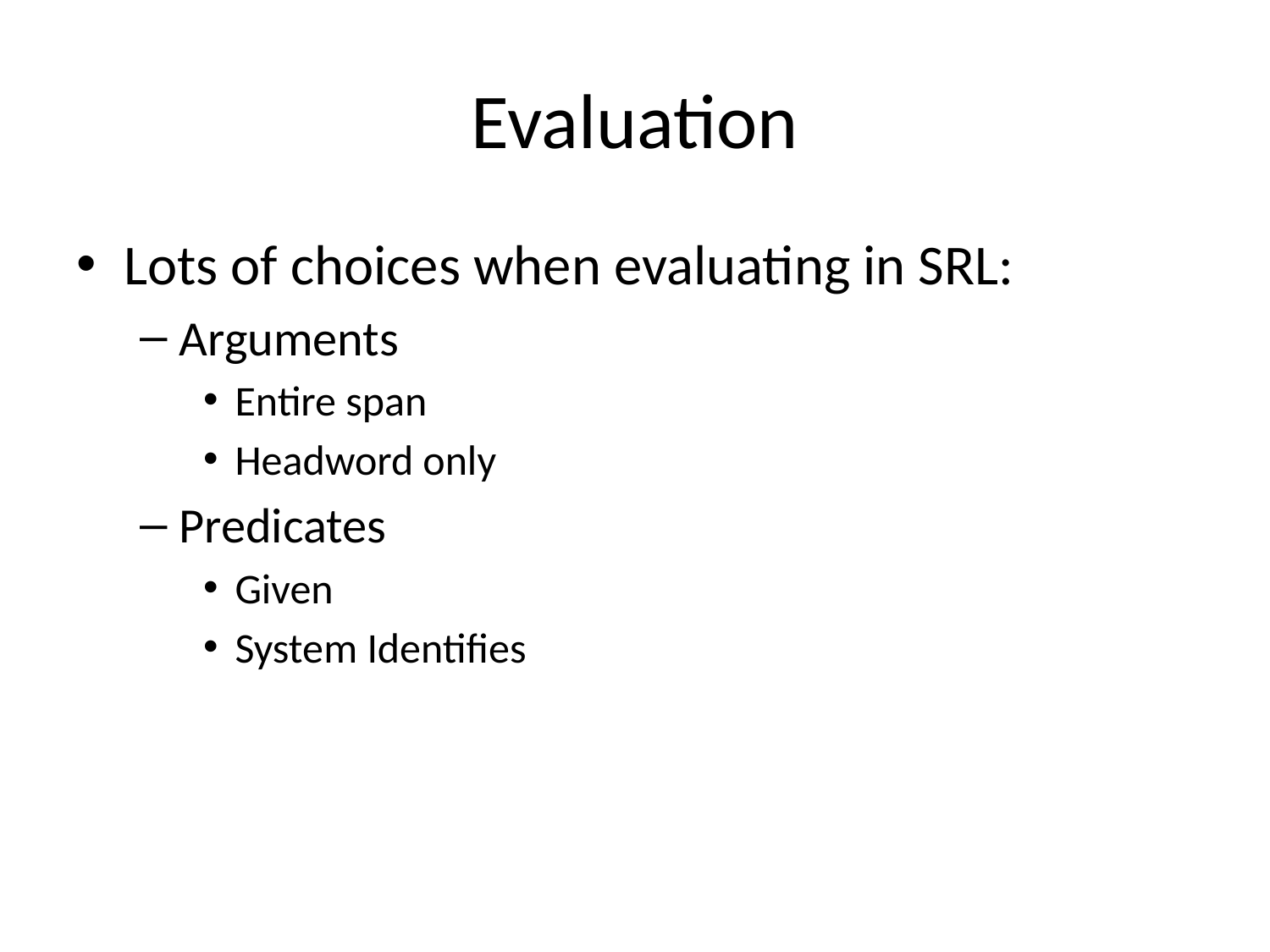

# Evaluation
Lots of choices when evaluating in SRL:
Arguments
Entire span
Headword only
Predicates
Given
System Identifies